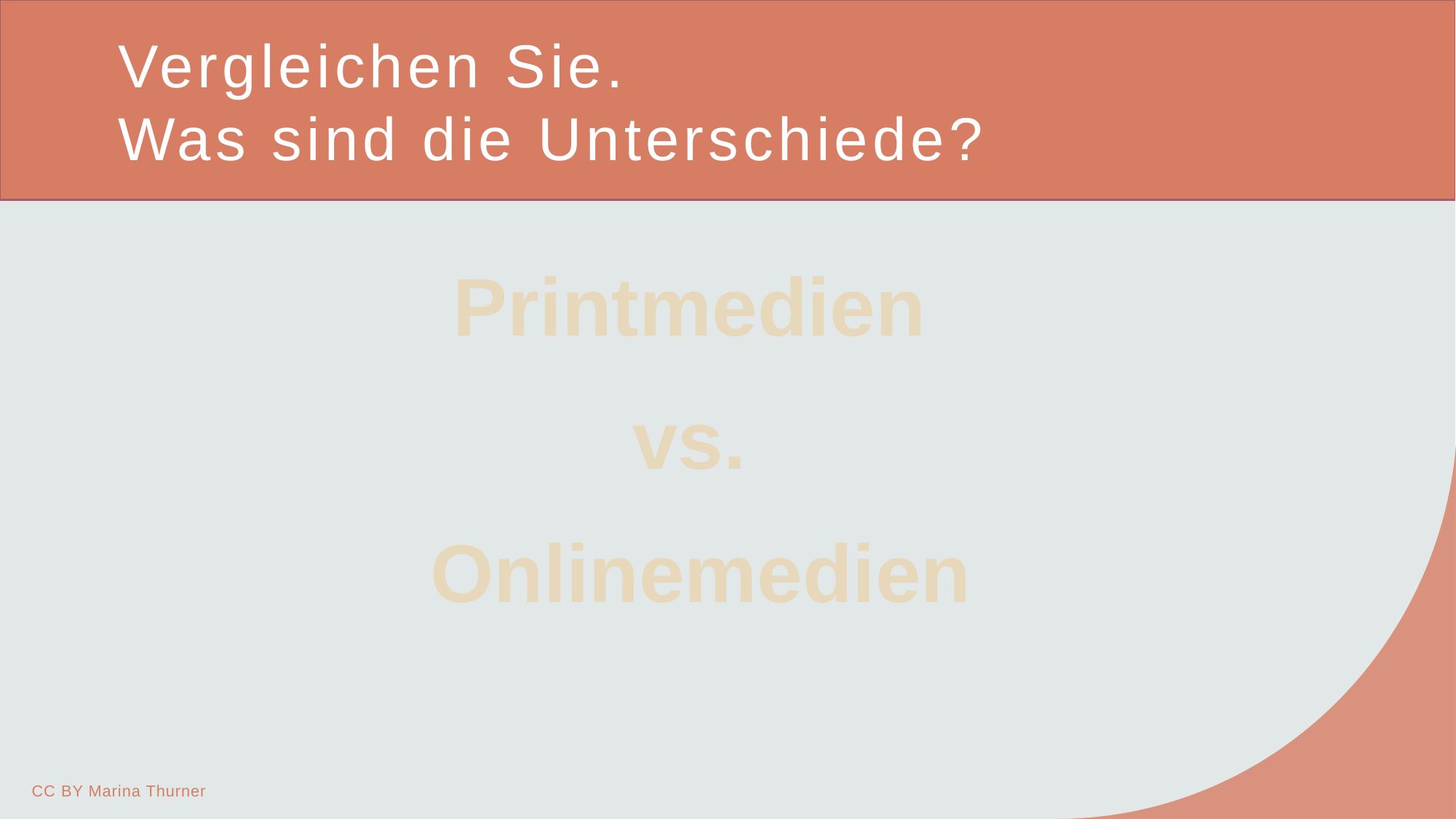

Vergleichen Sie.
Was sind die Unterschiede?
#
Printmedien
vs.
Onlinemedien
CC BY Marina Thurner